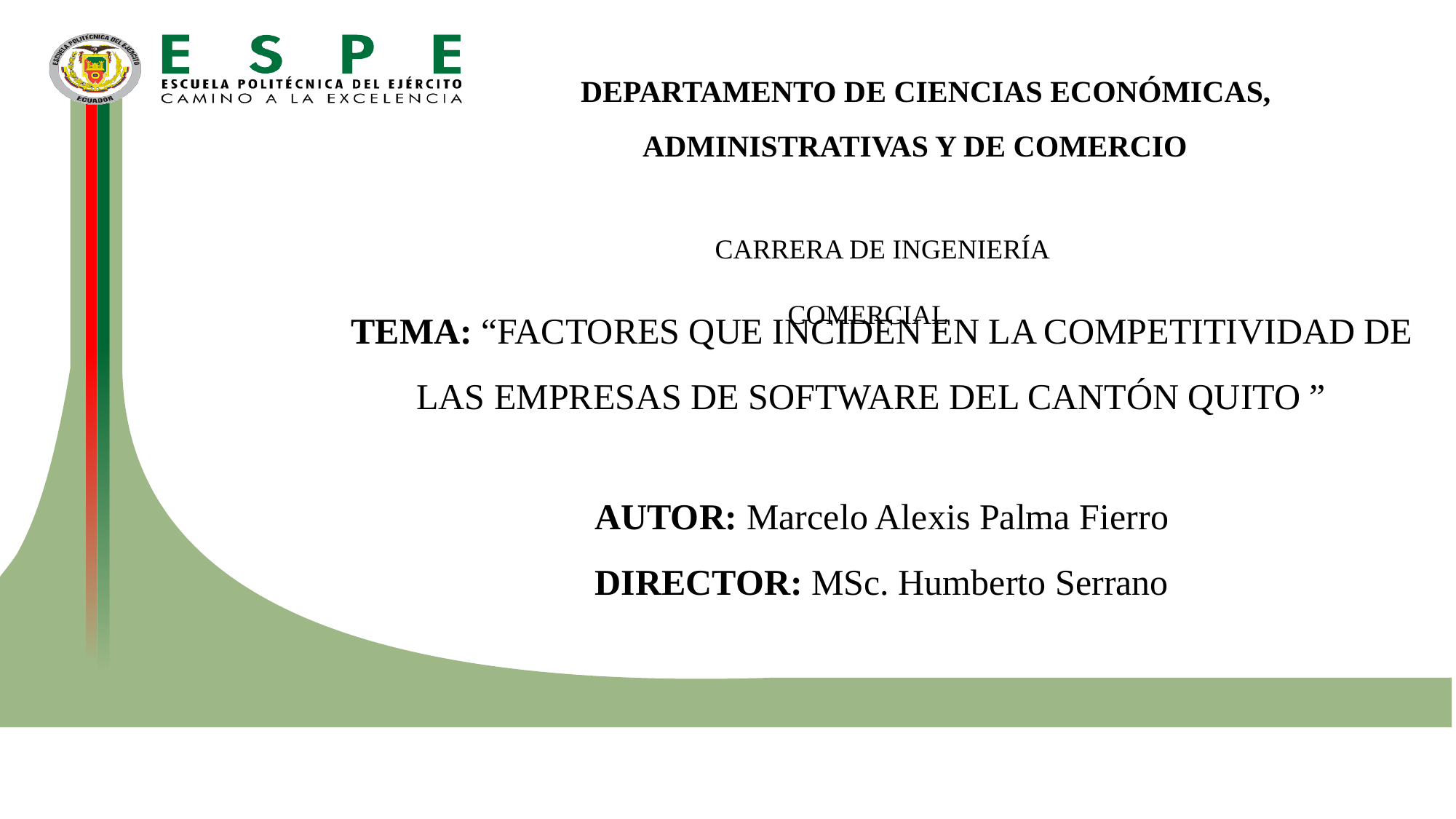

DEPARTAMENTO DE CIENCIAS ECONÓMICAS, ADMINISTRATIVAS Y DE COMERCIO
CARRERA DE INGENIERÍA COMERCIAL
Tema: “factores que inciden en la competitividad de las empresas de software del cantón quito ”

AUTOR: Marcelo Alexis Palma Fierro
DIRECTOR: MSc. Humberto Serrano